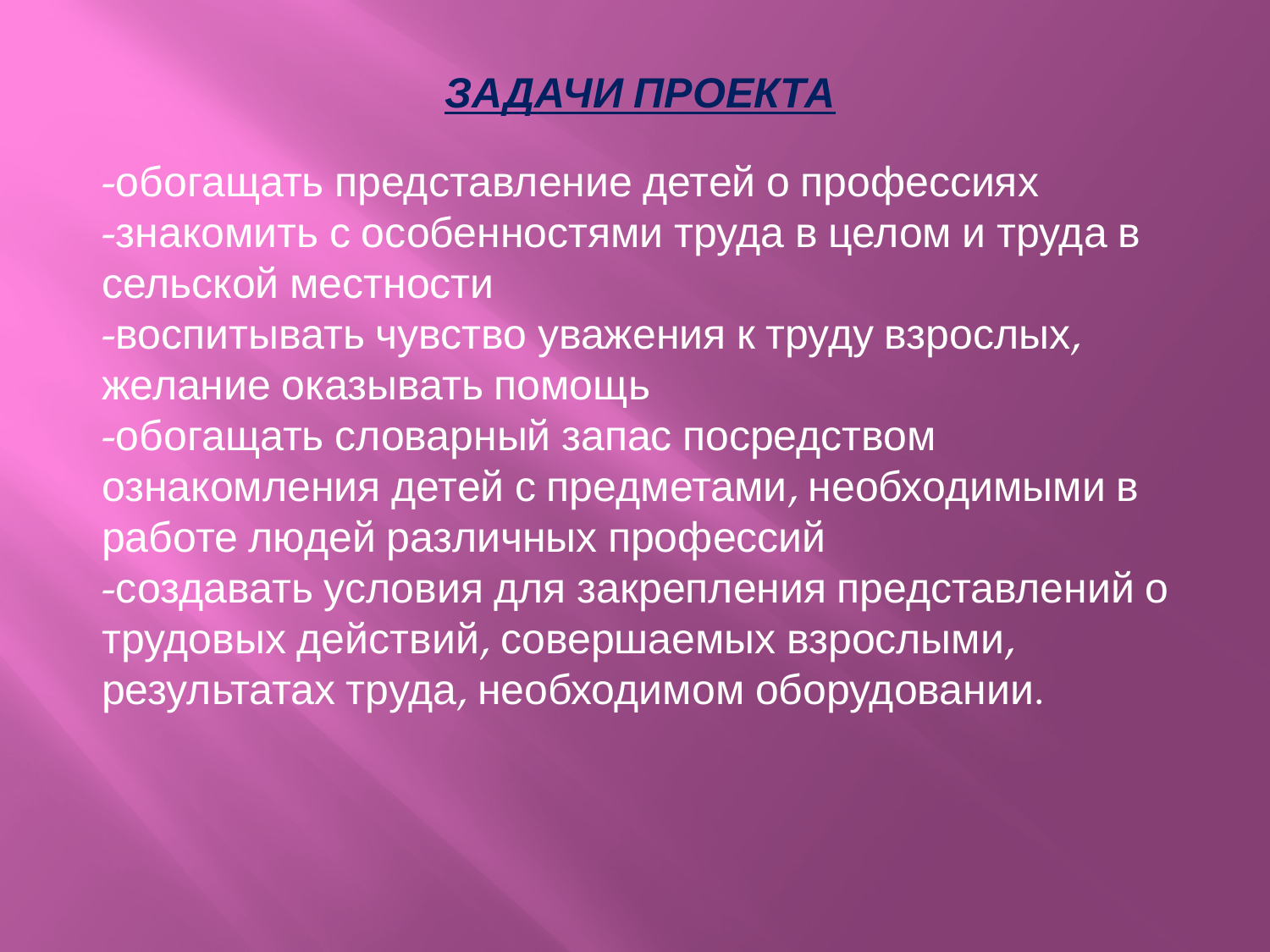

ЗАДАЧИ ПРОЕКТА

-обогащать представление детей о профессиях
-знакомить с особенностями труда в целом и труда в
сельской местности
-воспитывать чувство уважения к труду взрослых,
желание оказывать помощь
-обогащать словарный запас посредством
ознакомления детей с предметами, необходимыми в
работе людей различных профессий
-создавать условия для закрепления представлений о
трудовых действий, совершаемых взрослыми,
результатах труда, необходимом оборудовании.